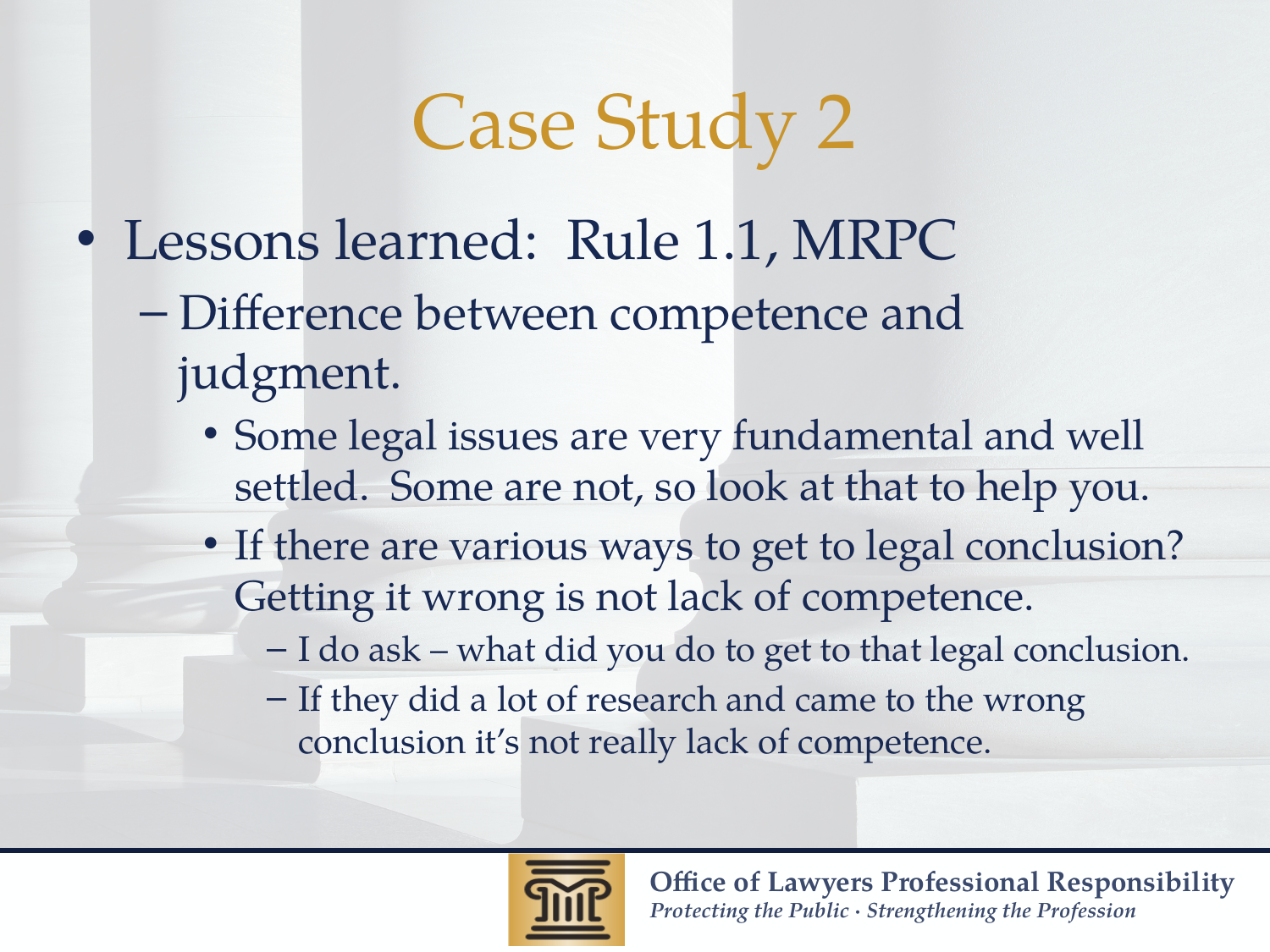

# Case Study 2
Lessons learned:  Rule 1.1, MRPC
Difference between competence and judgment.
Some legal issues are very fundamental and well settled.  Some are not, so look at that to help you.
If there are various ways to get to legal conclusion? Getting it wrong is not lack of competence.
I do ask – what did you do to get to that legal conclusion.
If they did a lot of research and came to the wrong conclusion it’s not really lack of competence.